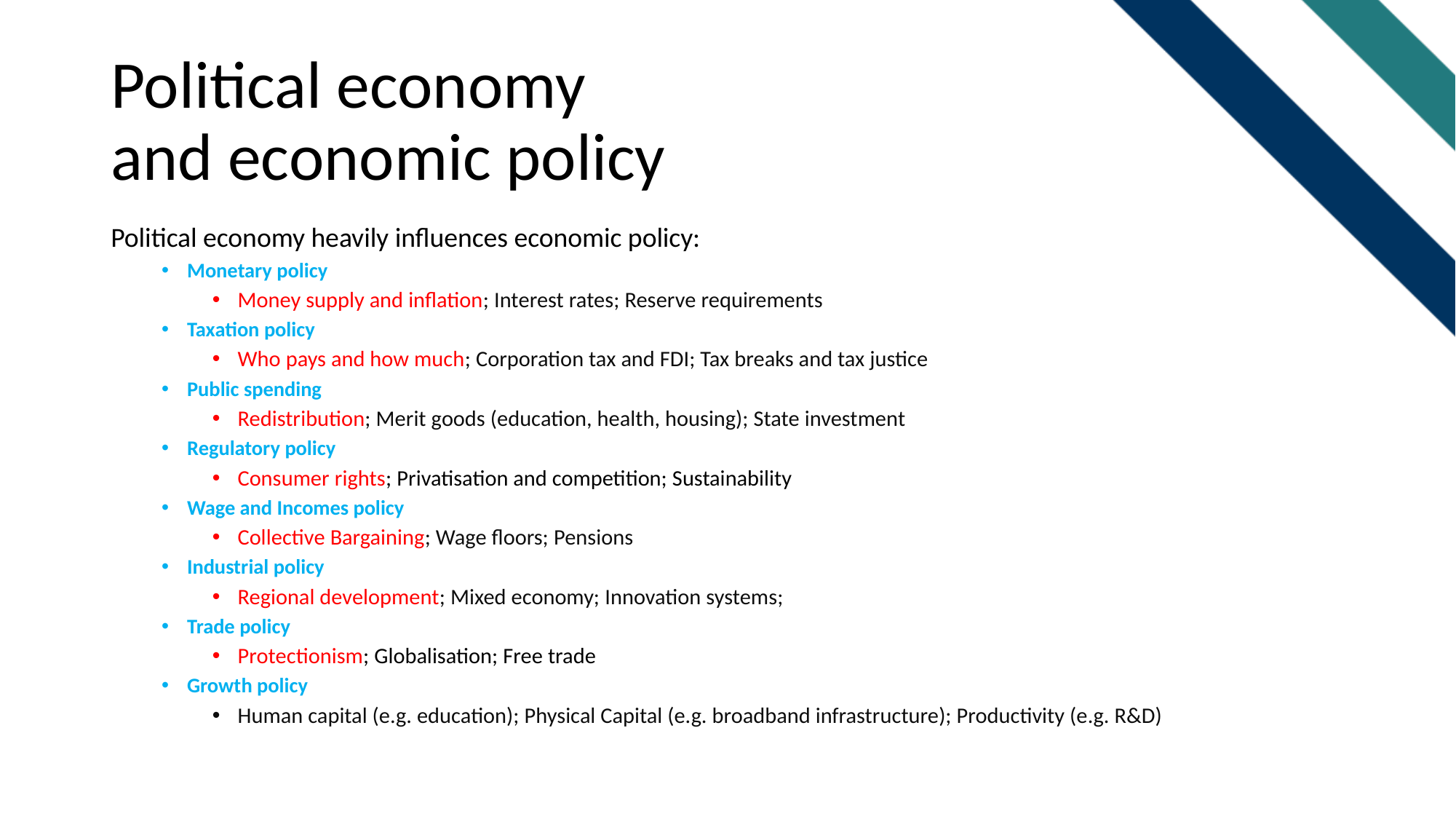

# Political economy and economic policy
Political economy heavily influences economic policy:
Monetary policy
Money supply and inflation; Interest rates; Reserve requirements
Taxation policy
Who pays and how much; Corporation tax and FDI; Tax breaks and tax justice
Public spending
Redistribution; Merit goods (education, health, housing); State investment
Regulatory policy
Consumer rights; Privatisation and competition; Sustainability
Wage and Incomes policy
Collective Bargaining; Wage floors; Pensions
Industrial policy
Regional development; Mixed economy; Innovation systems;
Trade policy
Protectionism; Globalisation; Free trade
Growth policy
Human capital (e.g. education); Physical Capital (e.g. broadband infrastructure); Productivity (e.g. R&D)